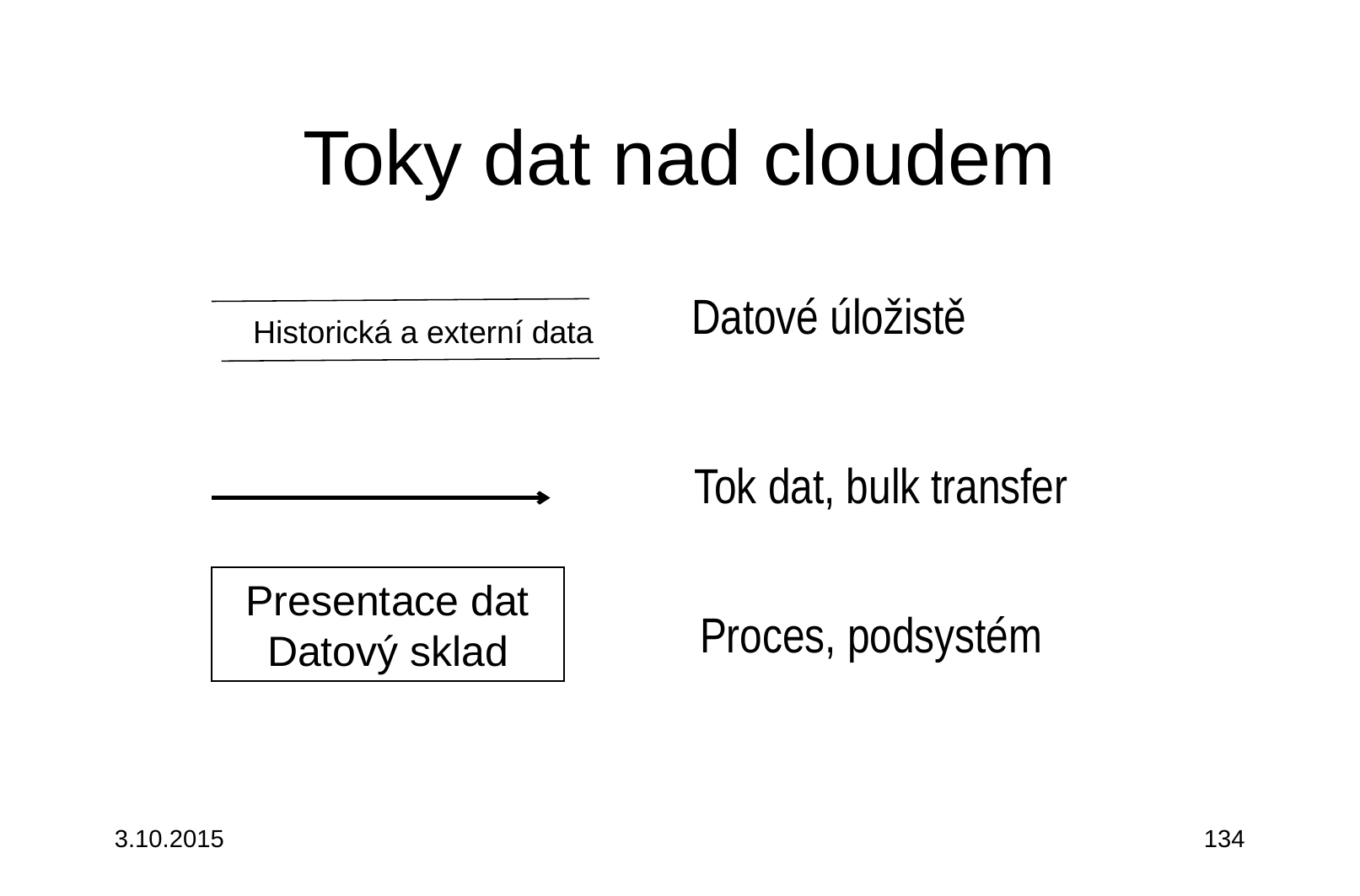

# Toky dat nad cloudem

Datové úložistě

 Historická a externí data

Tok dat, bulk transfer
Presentace dat Datový sklad
Proces, podsystém
3.10.2015
134